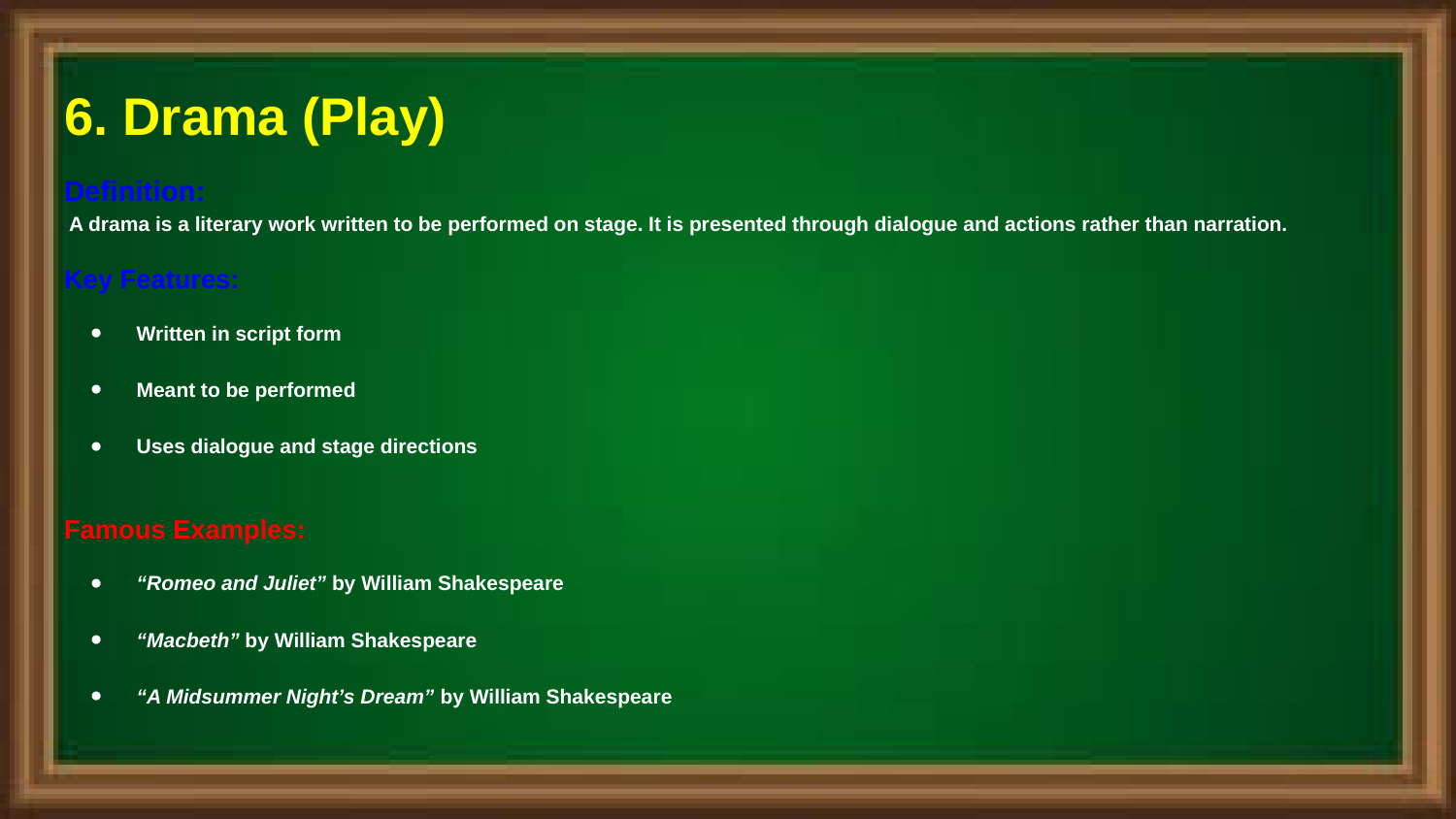

6. Drama (Play)
Definition:
 A drama is a literary work written to be performed on stage. It is presented through dialogue and actions rather than narration.
Key Features:
Written in script form
Meant to be performed
Uses dialogue and stage directions
Famous Examples:
“Romeo and Juliet” by William Shakespeare
“Macbeth” by William Shakespeare
“A Midsummer Night’s Dream” by William Shakespeare